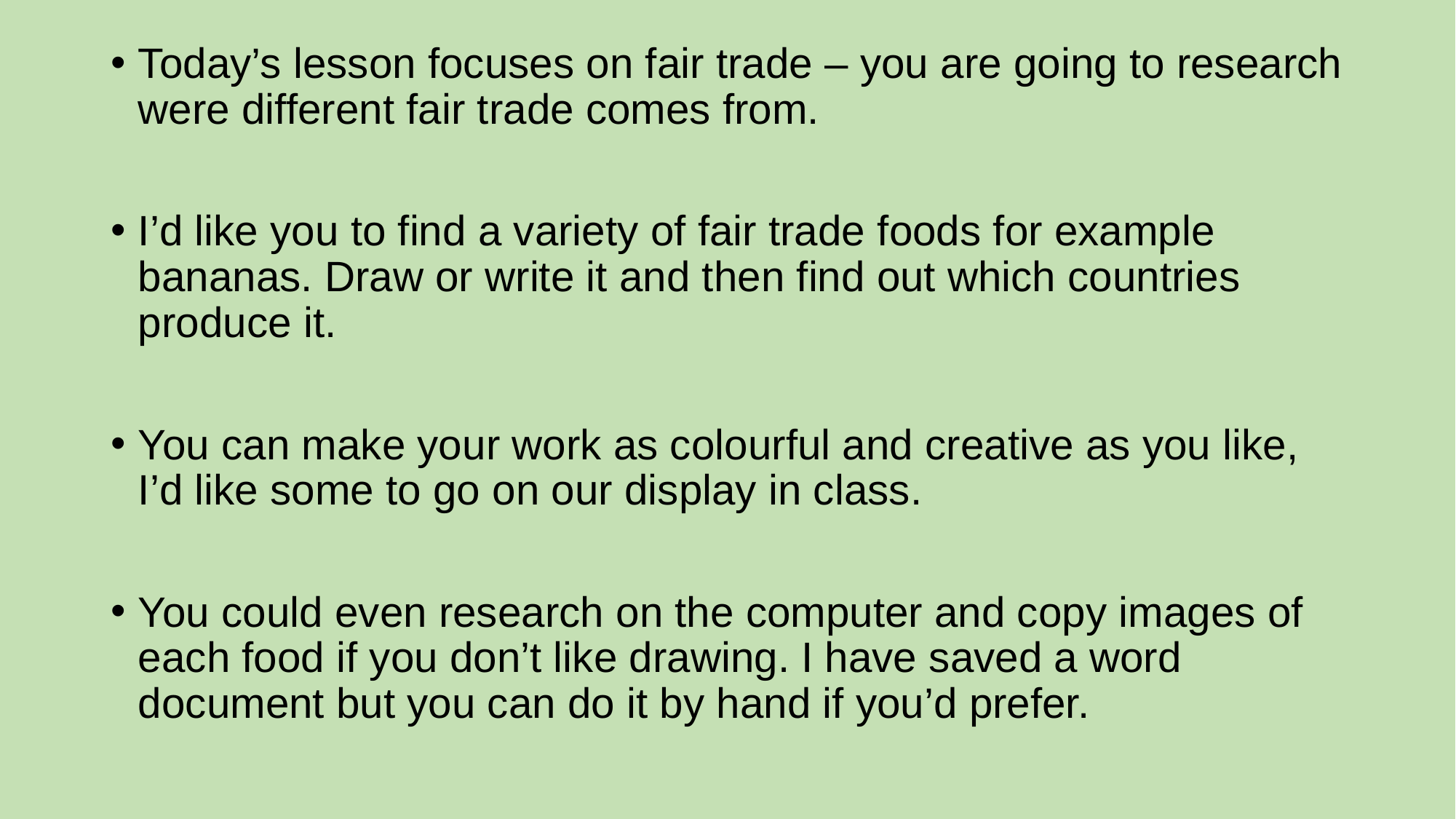

Today’s lesson focuses on fair trade – you are going to research were different fair trade comes from.

I’d like you to find a variety of fair trade foods for example bananas. Draw or write it and then find out which countries produce it.

You can make your work as colourful and creative as you like, I’d like some to go on our display in class.

You could even research on the computer and copy images of each food if you don’t like drawing. I have saved a word document but you can do it by hand if you’d prefer.